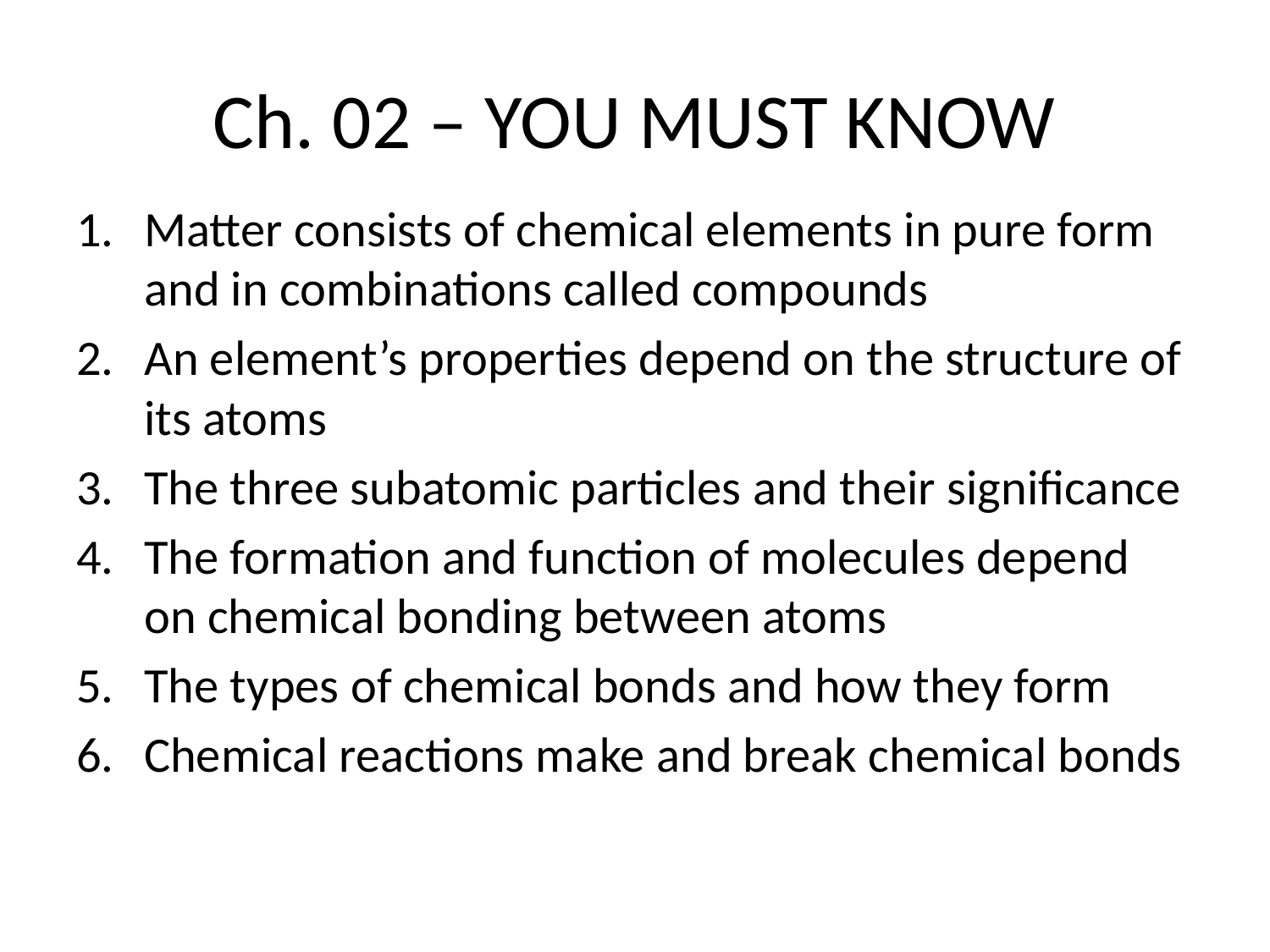

# Ch. 02 – YOU MUST KNOW
Matter consists of chemical elements in pure form and in combinations called compounds
An element’s properties depend on the structure of its atoms
The three subatomic particles and their significance
The formation and function of molecules depend on chemical bonding between atoms
The types of chemical bonds and how they form
Chemical reactions make and break chemical bonds